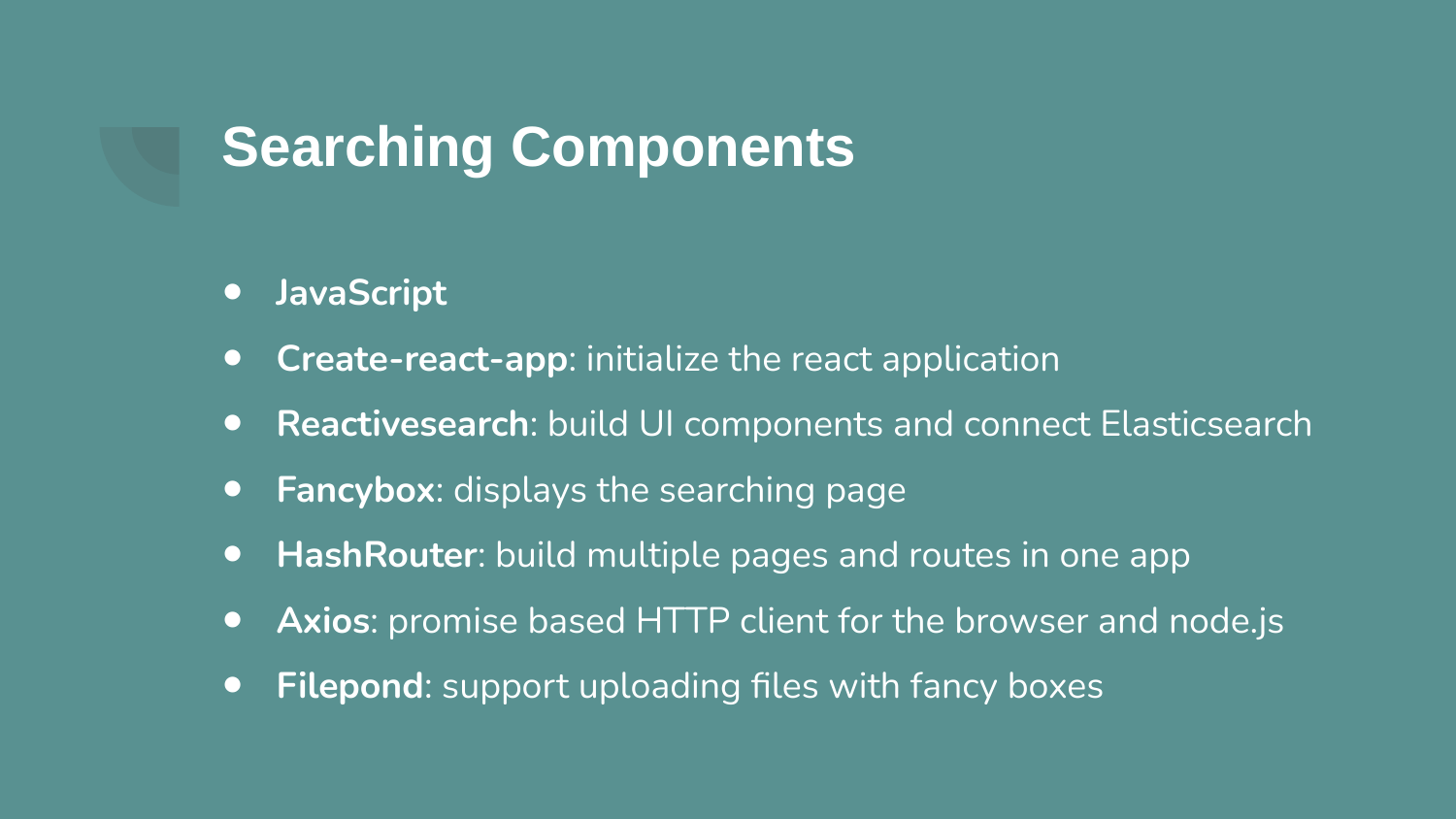

# Searching Components
JavaScript
Create-react-app: initialize the react application
Reactivesearch: build UI components and connect Elasticsearch
Fancybox: displays the searching page
HashRouter: build multiple pages and routes in one app
Axios: promise based HTTP client for the browser and node.js
Filepond: support uploading files with fancy boxes